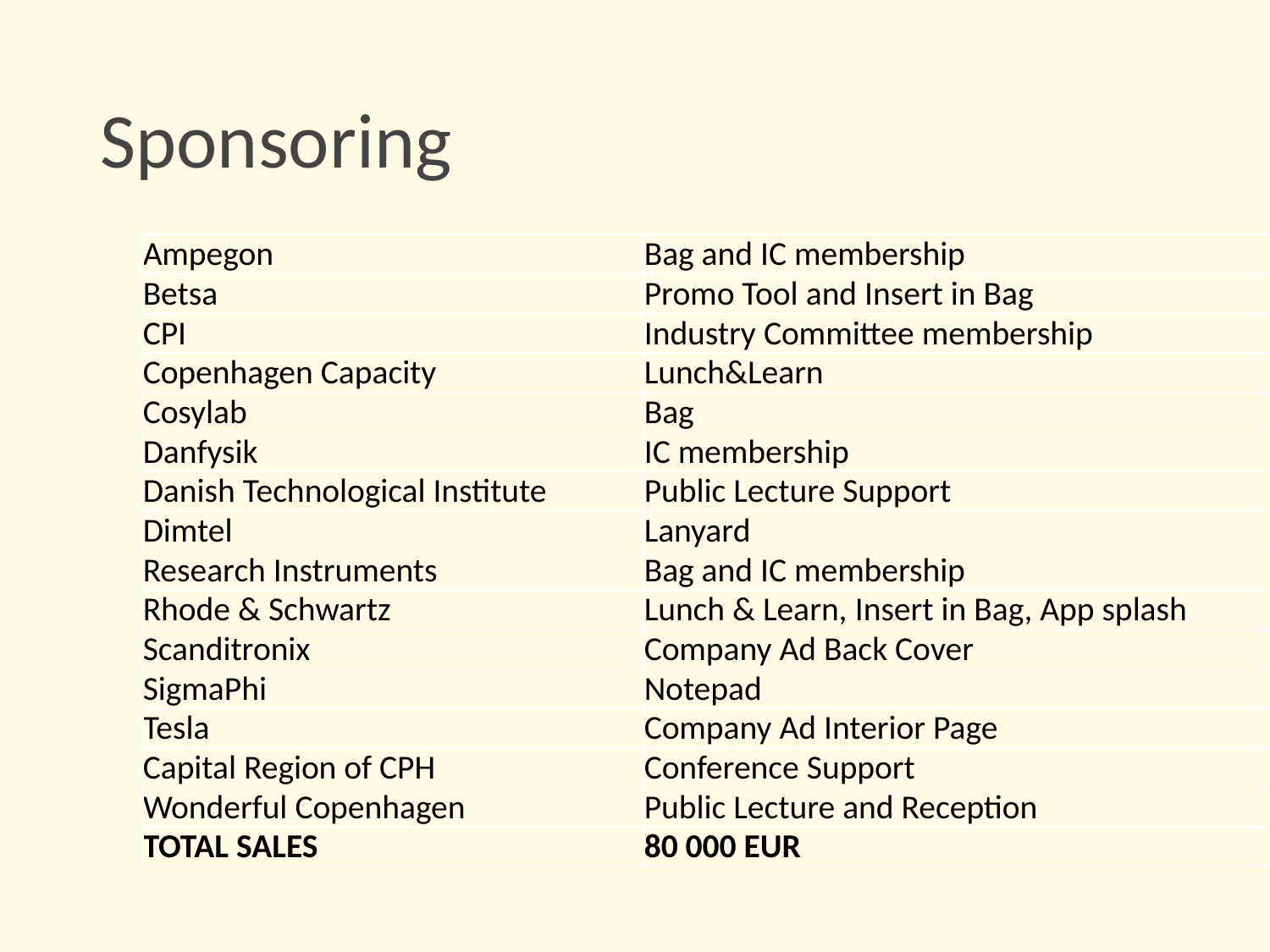

# Sponsoring
| Ampegon | Bag and IC membership |
| --- | --- |
| Betsa | Promo Tool and Insert in Bag |
| CPI | Industry Committee membership |
| Copenhagen Capacity | Lunch&Learn |
| Cosylab | Bag |
| Danfysik | IC membership |
| Danish Technological Institute | Public Lecture Support |
| Dimtel | Lanyard |
| Research Instruments | Bag and IC membership |
| Rhode & Schwartz | Lunch & Learn, Insert in Bag, App splash |
| Scanditronix | Company Ad Back Cover |
| SigmaPhi | Notepad |
| Tesla | Company Ad Interior Page |
| Capital Region of CPH | Conference Support |
| Wonderful Copenhagen | Public Lecture and Reception |
| TOTAL SALES | 80 000 EUR |